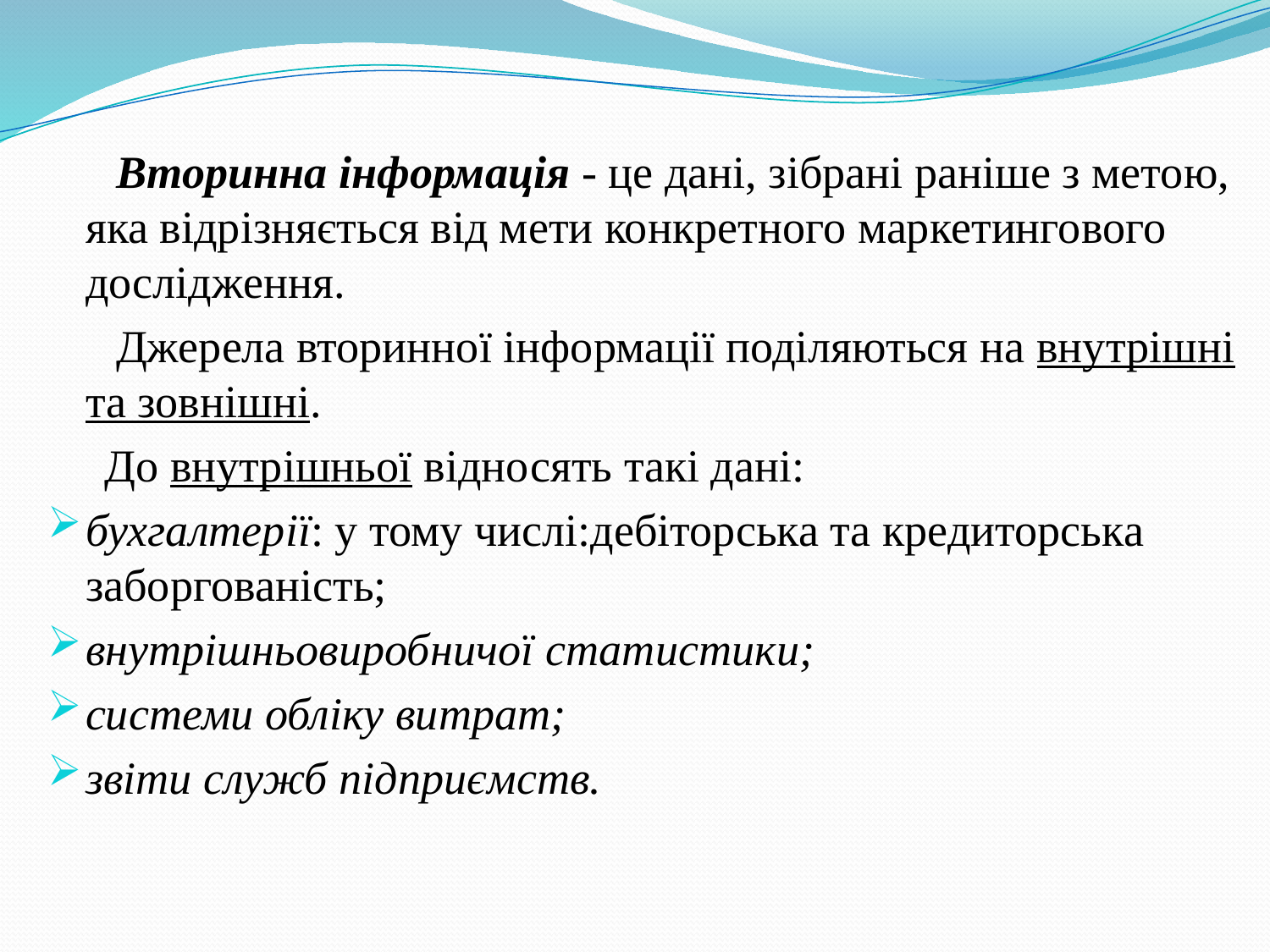

Вторинна інформація - це дані, зібрані раніше з метою, яка відрізняється від мети конкретного маркетингового дослідження.
      Джерела вторинної інформації поділяються на внутрішні та зовнішні.
     До внутрішньої відносять такі дані:
бухгалтерії: у тому числі:дебіторська та кредиторська заборгованість;
внутрішньовиробничої статистики;
системи обліку витрат;
звіти служб підприємств.